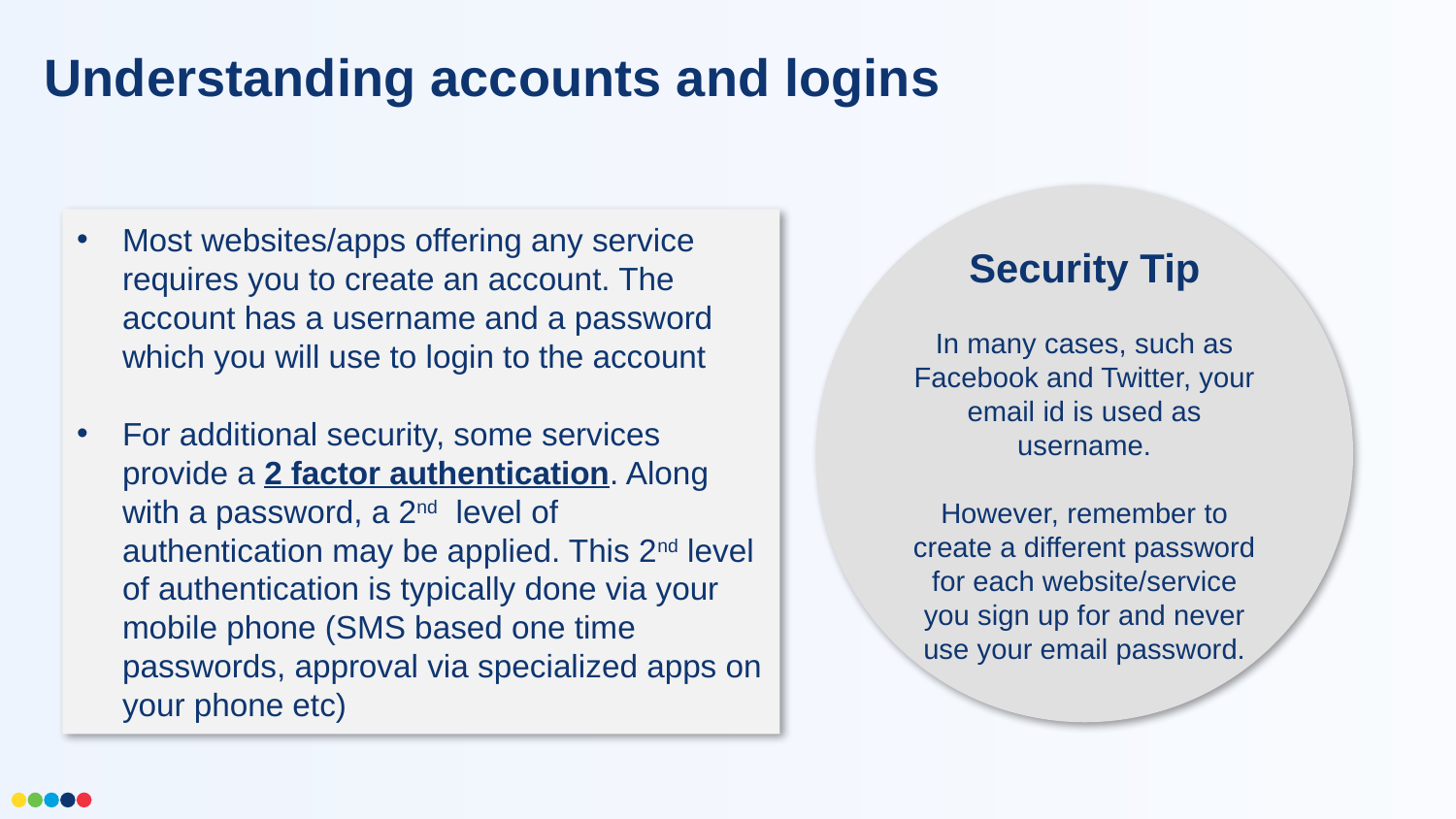

# Understanding accounts and logins
Security Tip

In many cases, such as Facebook and Twitter, your email id is used as username.

However, remember to create a different password for each website/service you sign up for and never use your email password.
Most websites/apps offering any service requires you to create an account. The account has a username and a password which you will use to login to the account

For additional security, some services provide a 2 factor authentication. Along with a password, a 2nd  level of authentication may be applied. This 2nd level of authentication is typically done via your mobile phone (SMS based one time passwords, approval via specialized apps on your phone etc)